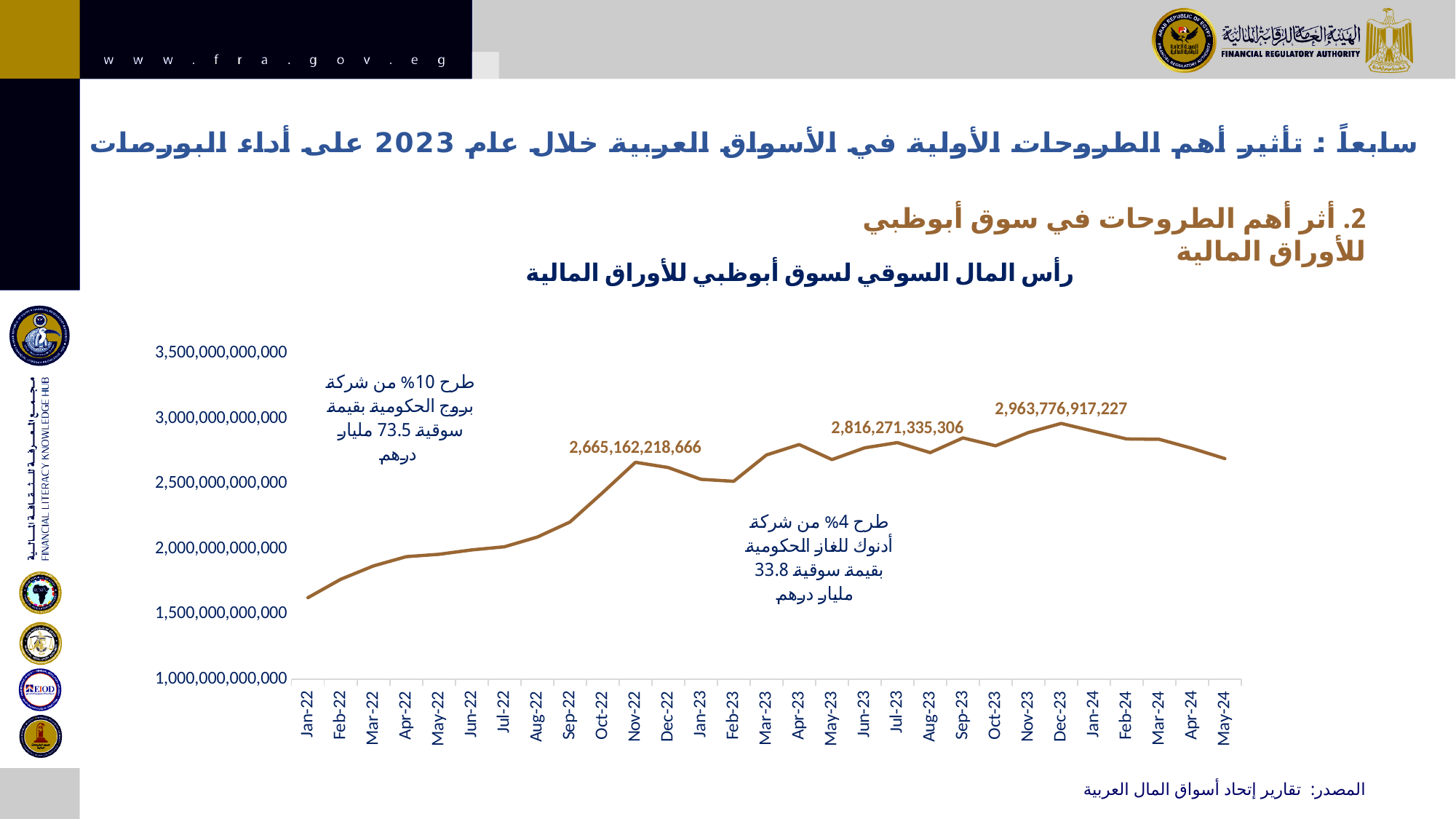

# سابعاً : تأثير أهم الطروحات الأولية في الأسواق العربية خلال عام 2023 على أداء البورصات
2. أثر أهم الطروحات في سوق أبوظبي للأوراق المالية

### Chart: رأس المال السوقي لسوق أبوظبي للأوراق المالية

| Category |  |
|---|---|
| 45413 | 2693714716510.0 |
| 45383 | 2772113770441.0 |
| 45352 | 2841489987095.0 |
| 45323 | 2844400287672.0 |
| 45292 | 2903695548204.0 |
| 45261 | 2963776917227.0 |
| 45231 | 2893582050294.0 |
| 45200 | 2792036466611.0 |
| 45170 | 2852242378418.0 |
| 45139 | 2739573390547.0 |
| 45108 | 2816271335306.0 |
| 45078 | 2776031174140.0 |
| 45047 | 2685891919079.0 |
| 45017 | 2801381044622.0 |
| 44986 | 2721267157325.0 |
| 44958 | 2519126135981.0 |
| 44927 | 2534509323079.0 |
| 44896 | 2624754974569.0 |
| 44866 | 2665162218666.0 |
| 44835 | 2432448422709.0 |
| 44805 | 2206138718635.0 |
| 44774 | 2090346455723.0 |
| 44743 | 2015954783758.0 |
| 44713 | 1991902391900.0 |
| 44682 | 1958319113251.0 |
| 44652 | 1940079252270.0 |
| 44621 | 1869163393512.0 |
| 44593 | 1766566628939.0 |
| 44562 | 1625113013339.0 |
المصدر:  تقارير إتحاد أسواق المال العربية